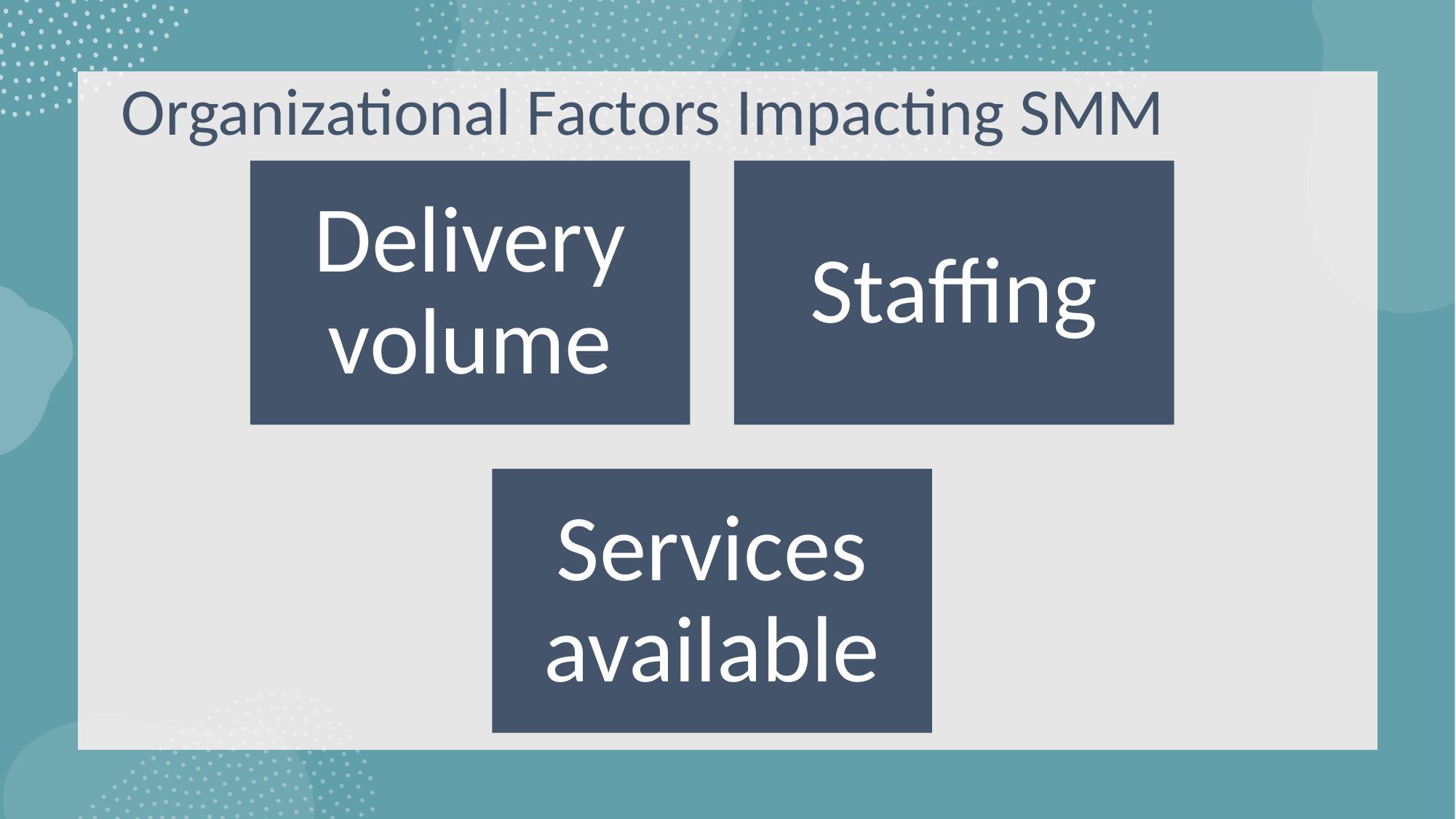

Organizational Factors Impacting SMM

Delivery volume
Staffing
Services available